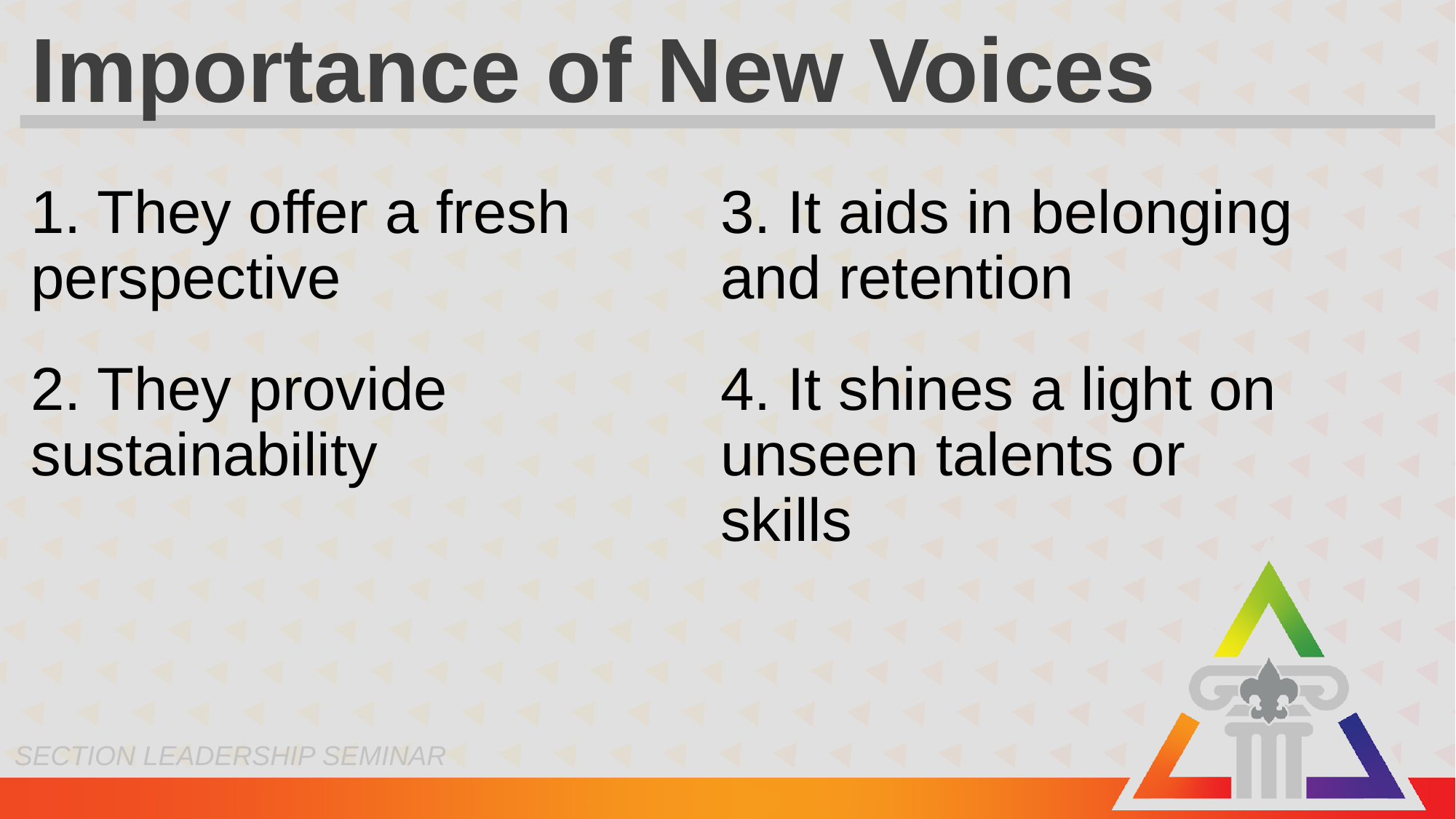

# Importance of New Voices
1. They offer a fresh perspective
3. It aids in belonging and retention
2. They provide sustainability
4. It shines a light on unseen talents or skills